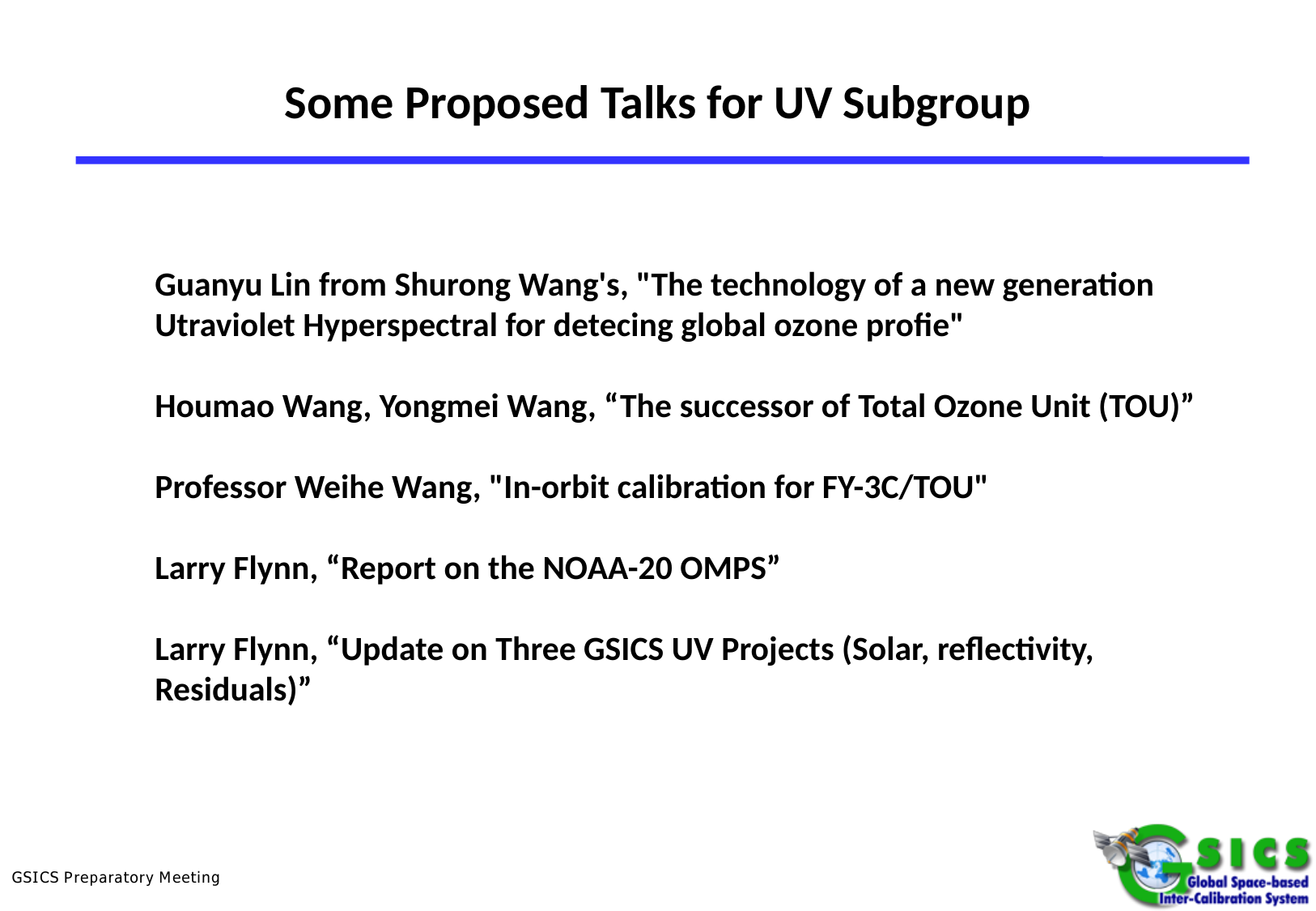

# Some Proposed Talks for UV Subgroup
Guanyu Lin from Shurong Wang's, "The technology of a new generation Utraviolet Hyperspectral for detecing global ozone profie"
Houmao Wang, Yongmei Wang, “The successor of Total Ozone Unit (TOU)”

Professor Weihe Wang, "In-orbit calibration for FY-3C/TOU"

Larry Flynn, “Report on the NOAA-20 OMPS”

Larry Flynn, “Update on Three GSICS UV Projects (Solar, reflectivity, Residuals)”